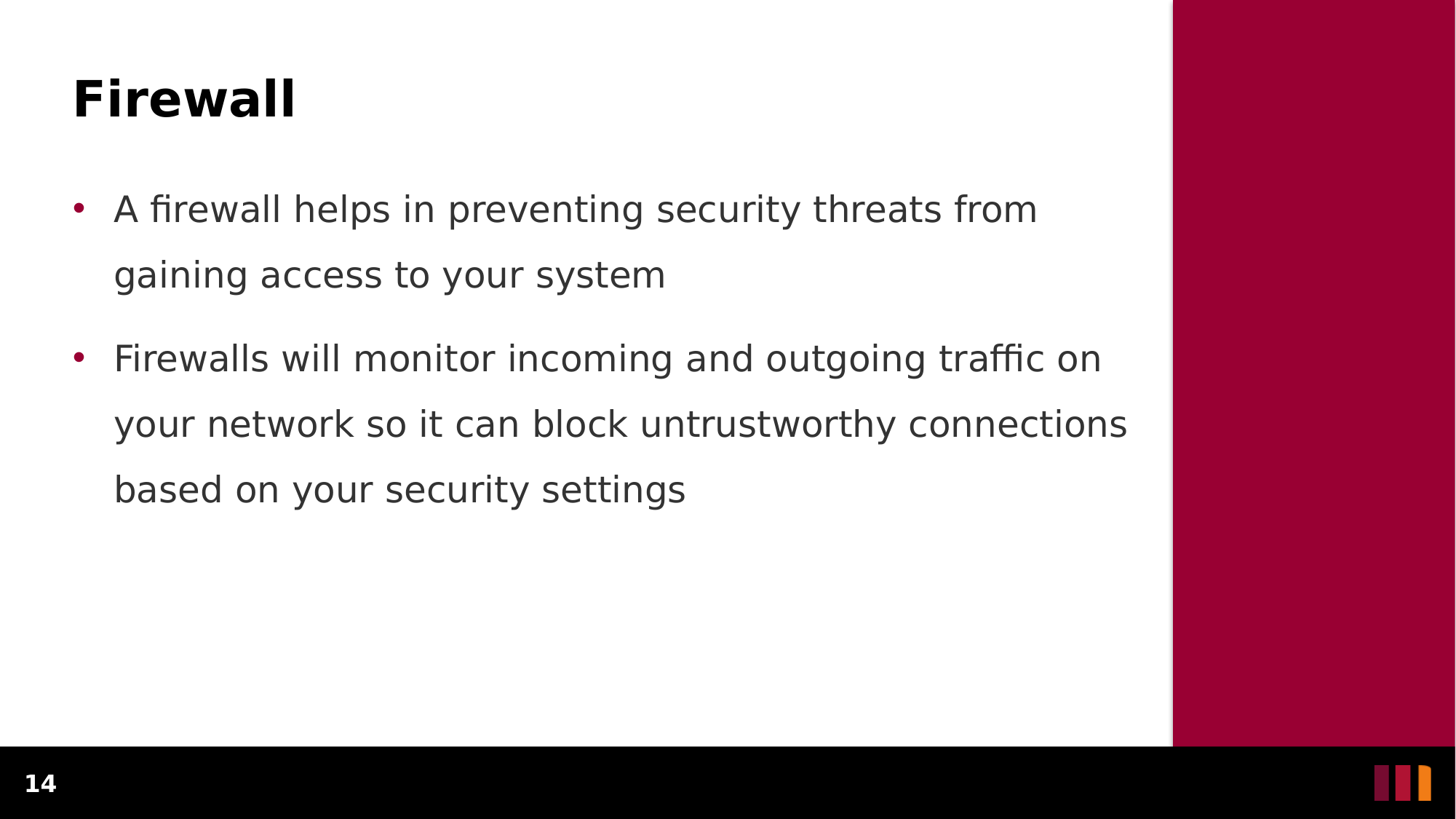

Firewall
A firewall helps in preventing security threats from gaining access to your system
Firewalls will monitor incoming and outgoing traffic on your network so it can block untrustworthy connections based on your security settings
14